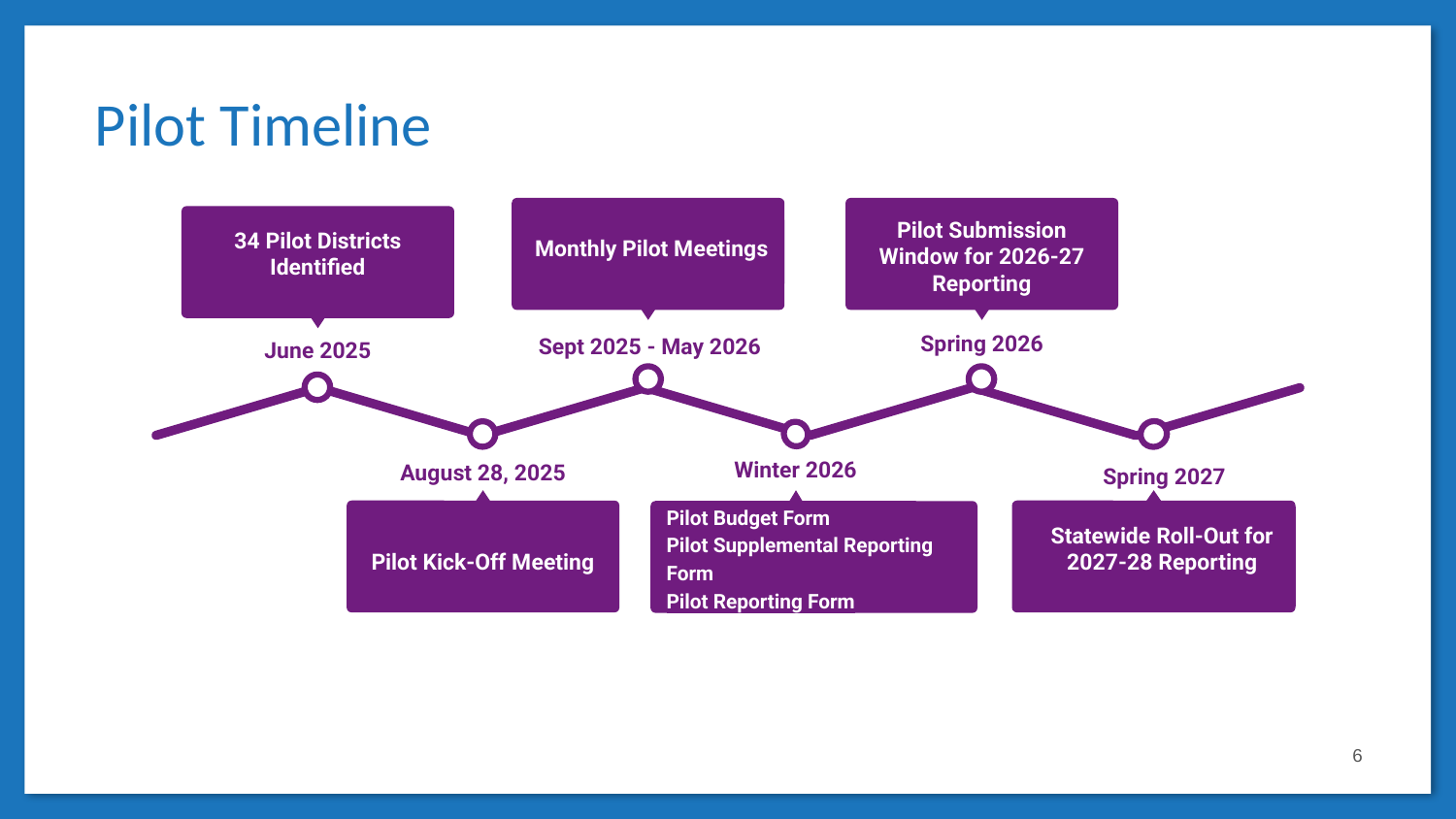

Pilot Timeline

Monthly Pilot Meetings

Sept 2025 - May 2026

Pilot Submission Window for 2026-27 Reporting

Spring 2026

34 Pilot Districts Identified

June 2025

August 28, 2025

Pilot Kick-Off Meeting

Spring 2027

Statewide Roll-Out for 2027-28 Reporting

Winter 2026

Pilot Budget Form
Pilot Supplemental Reporting Form
Pilot Reporting Form

6